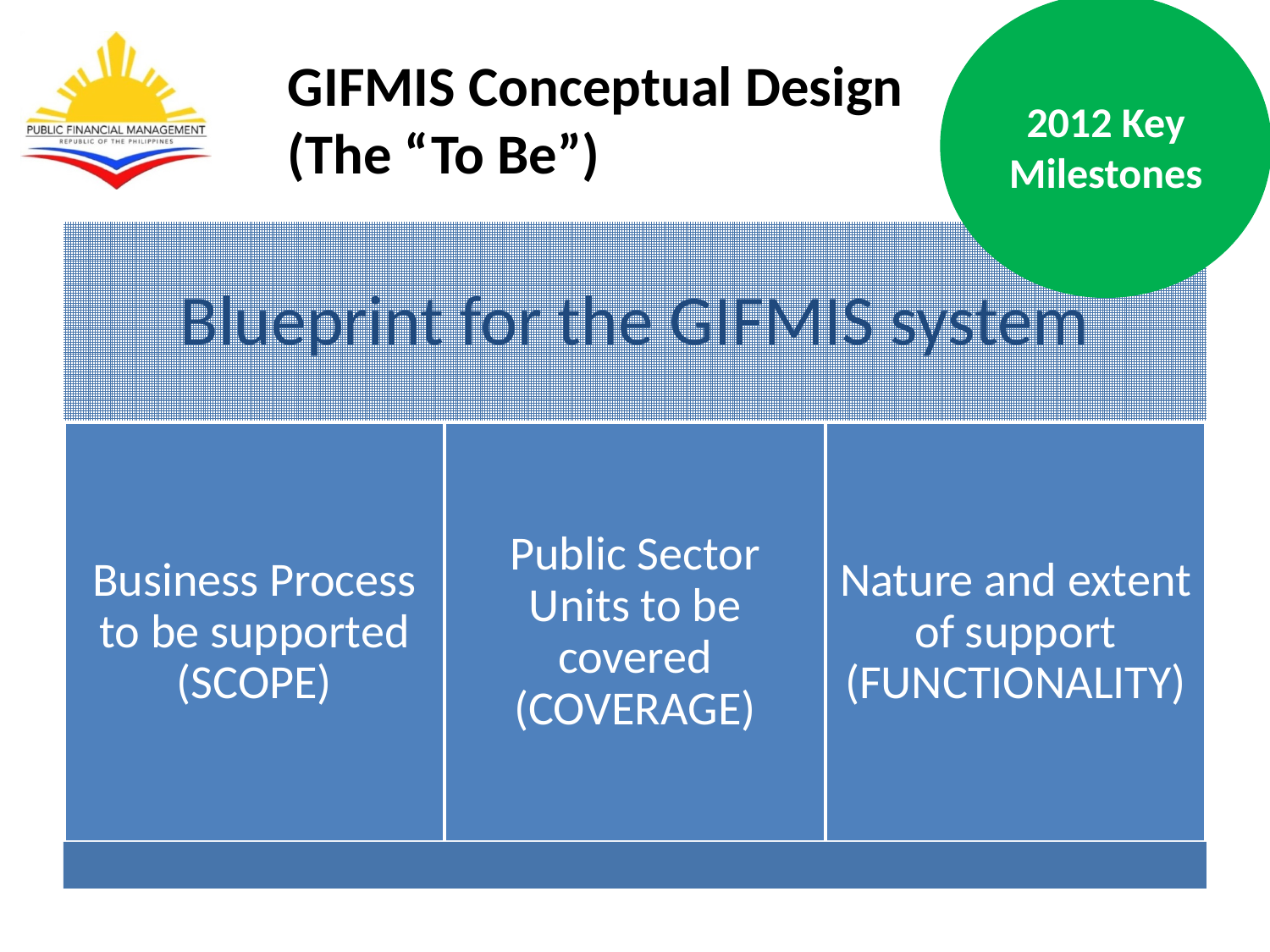

2012 Key Milestones
# GIFMIS Conceptual Design (The “To Be”)
Blueprint for the GIFMIS system
Business Process to be supported (SCOPE)
Public Sector Units to be covered (COVERAGE)
Nature and extent of support (FUNCTIONALITY)